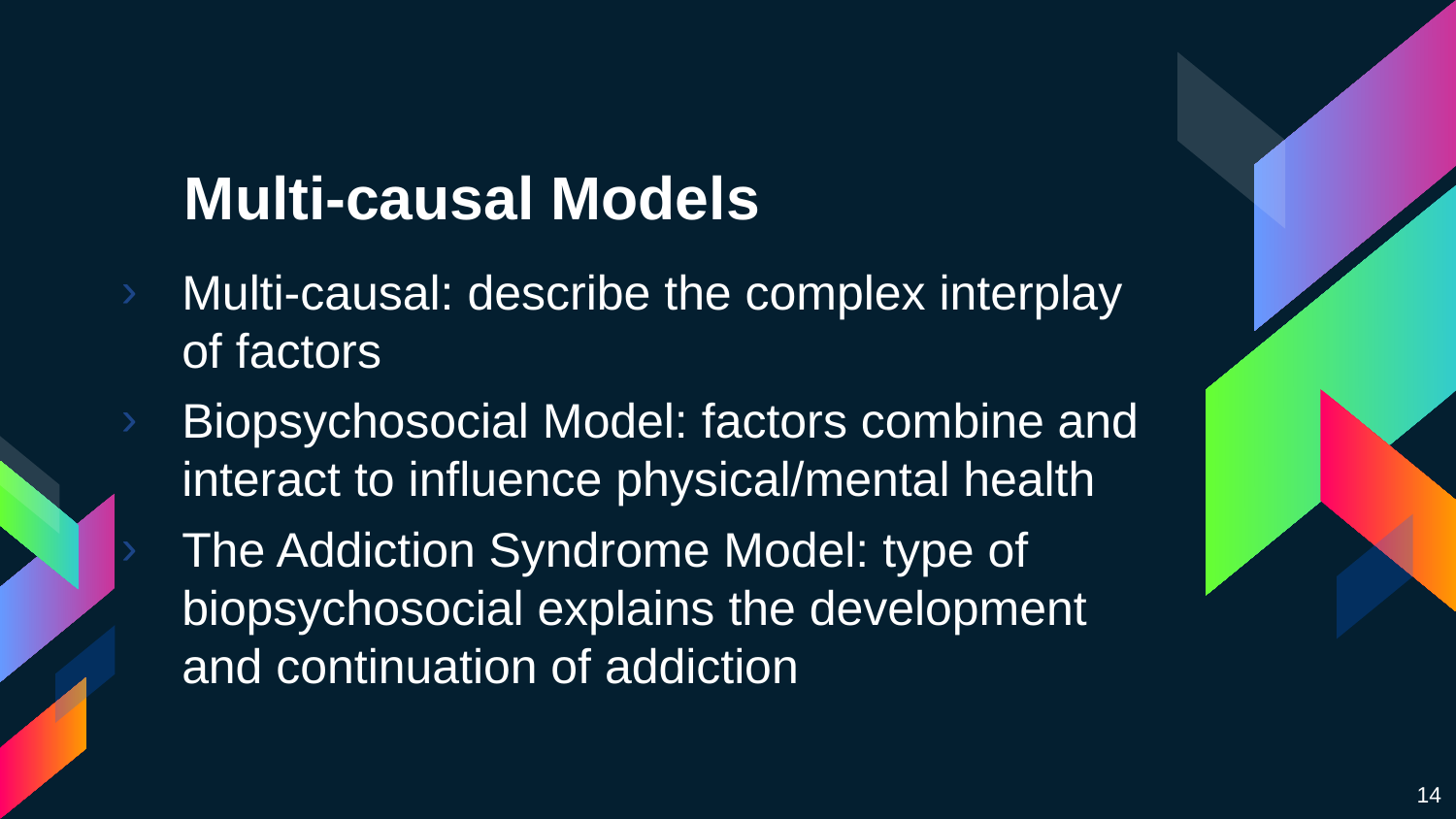

# Multi-causal Models
Multi-causal: describe the complex interplay of factors
Biopsychosocial Model: factors combine and interact to influence physical/mental health
The Addiction Syndrome Model: type of biopsychosocial explains the development and continuation of addiction
14